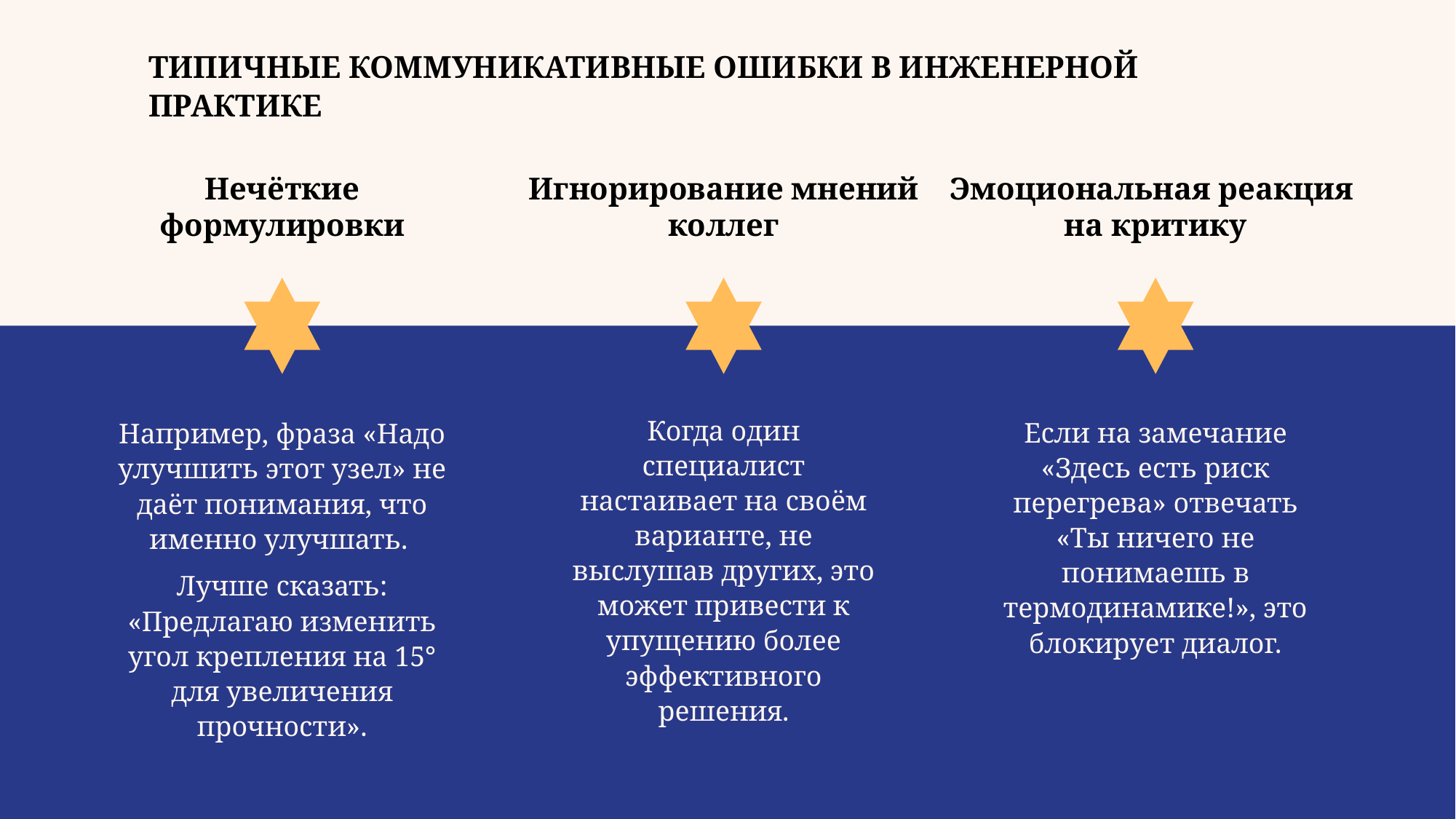

ТИПИЧНЫЕ КОММУНИКАТИВНЫЕ ОШИБКИ В ИНЖЕНЕРНОЙ ПРАКТИКЕ
Нечёткие формулировки
Игнорирование мнений коллег
Эмоциональная реакция
на критику

Когда один специалист настаивает на своём варианте, не выслушав других, это может привести к упущению более эффективного решения.
Если на замечание «Здесь есть риск перегрева» отвечать «Ты ничего не понимаешь в термодинамике!», это блокирует диалог.
Например, фраза «Надо улучшить этот узел» не даёт понимания, что именно улучшать.
Лучше сказать: «Предлагаю изменить угол крепления на 15° для увеличения прочности».